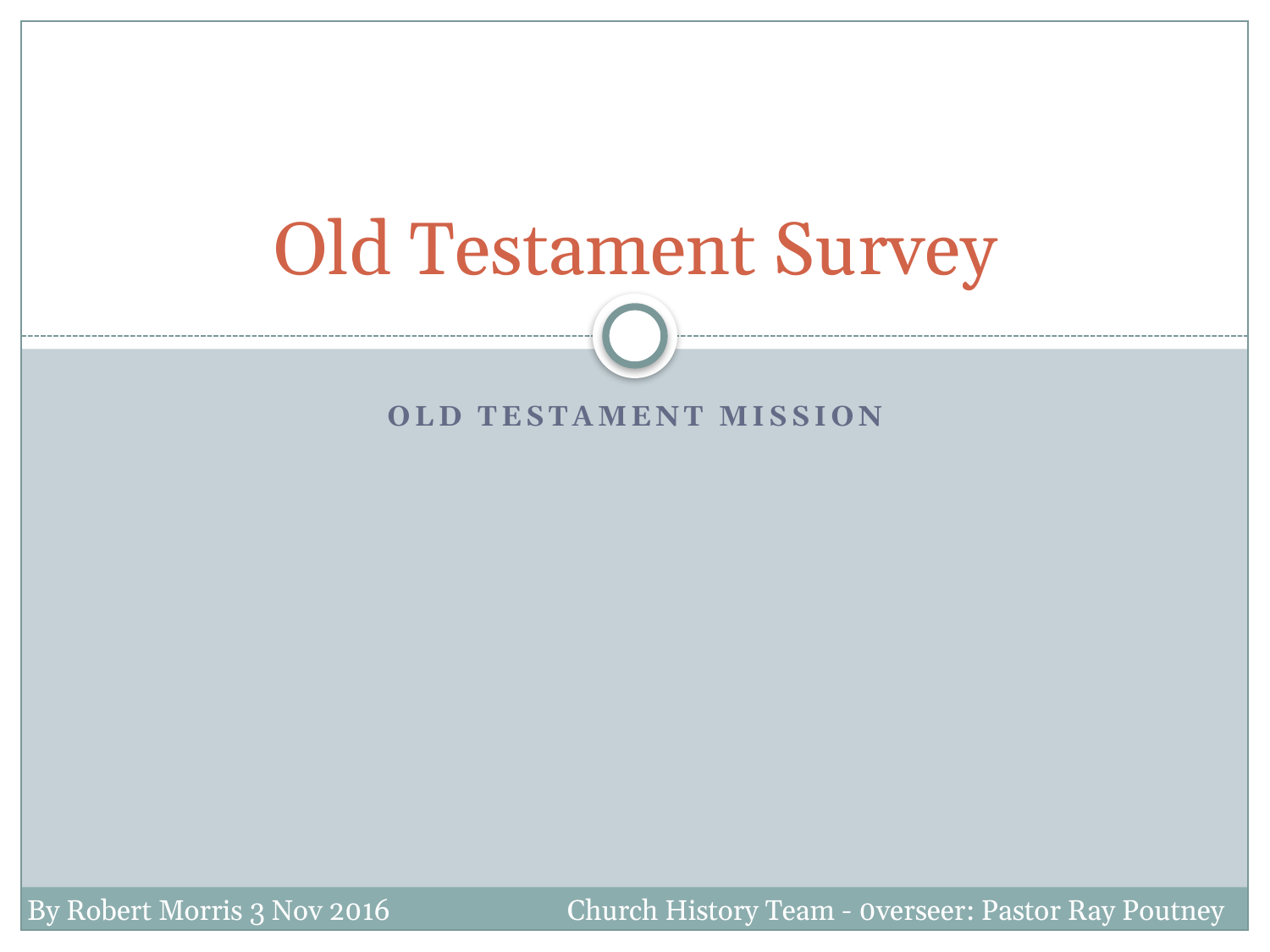

# Old Testament Survey
Old testament Mission
By Robert Morris 3 Nov 2016
Church History Team - 0verseer: Pastor Ray Poutney